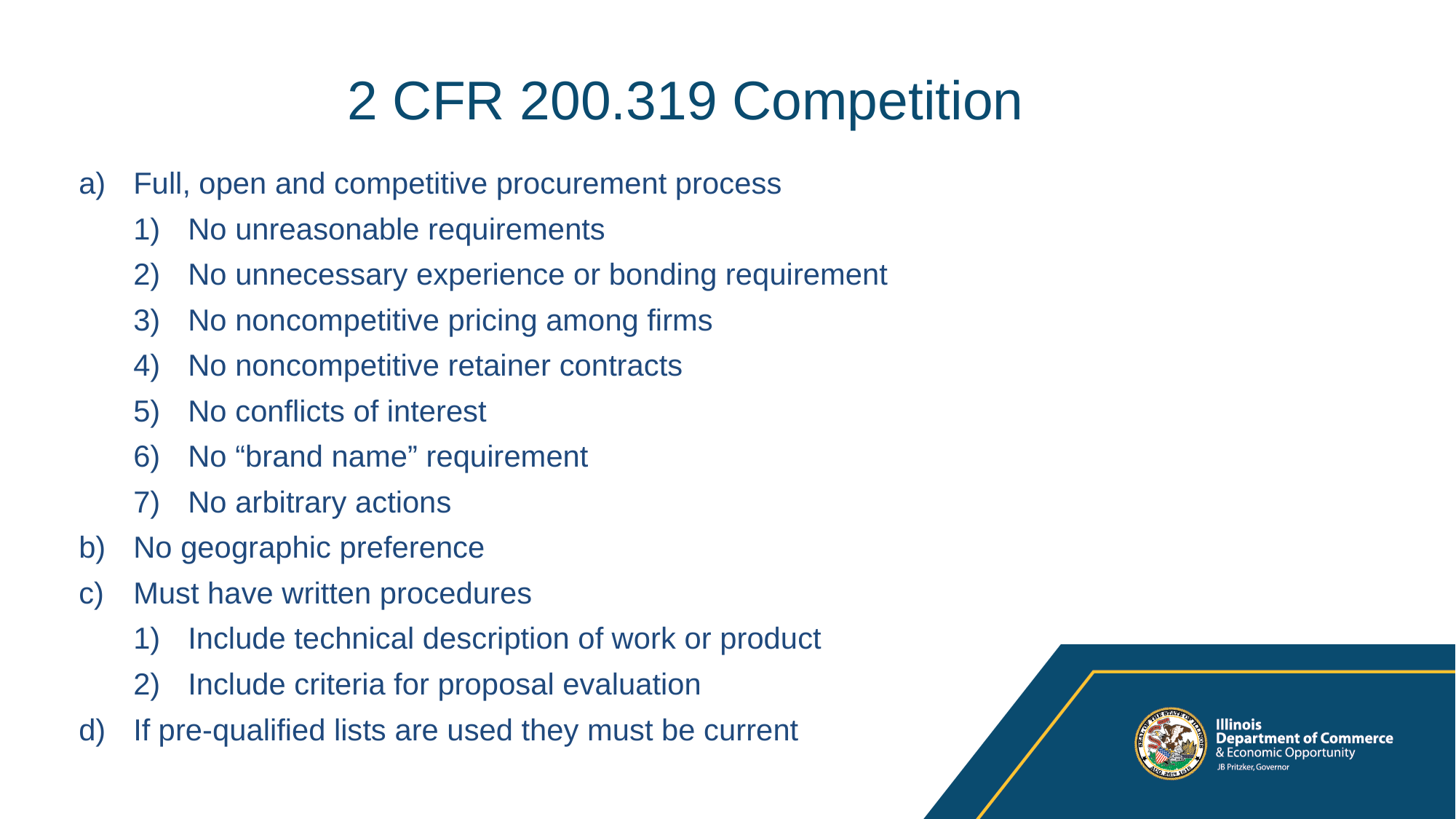

# 2 CFR 200.319 Competition
Full, open and competitive procurement process
No unreasonable requirements
No unnecessary experience or bonding requirement
No noncompetitive pricing among firms
No noncompetitive retainer contracts
No conflicts of interest
No “brand name” requirement
No arbitrary actions
No geographic preference
Must have written procedures
Include technical description of work or product
Include criteria for proposal evaluation
If pre-qualified lists are used they must be current